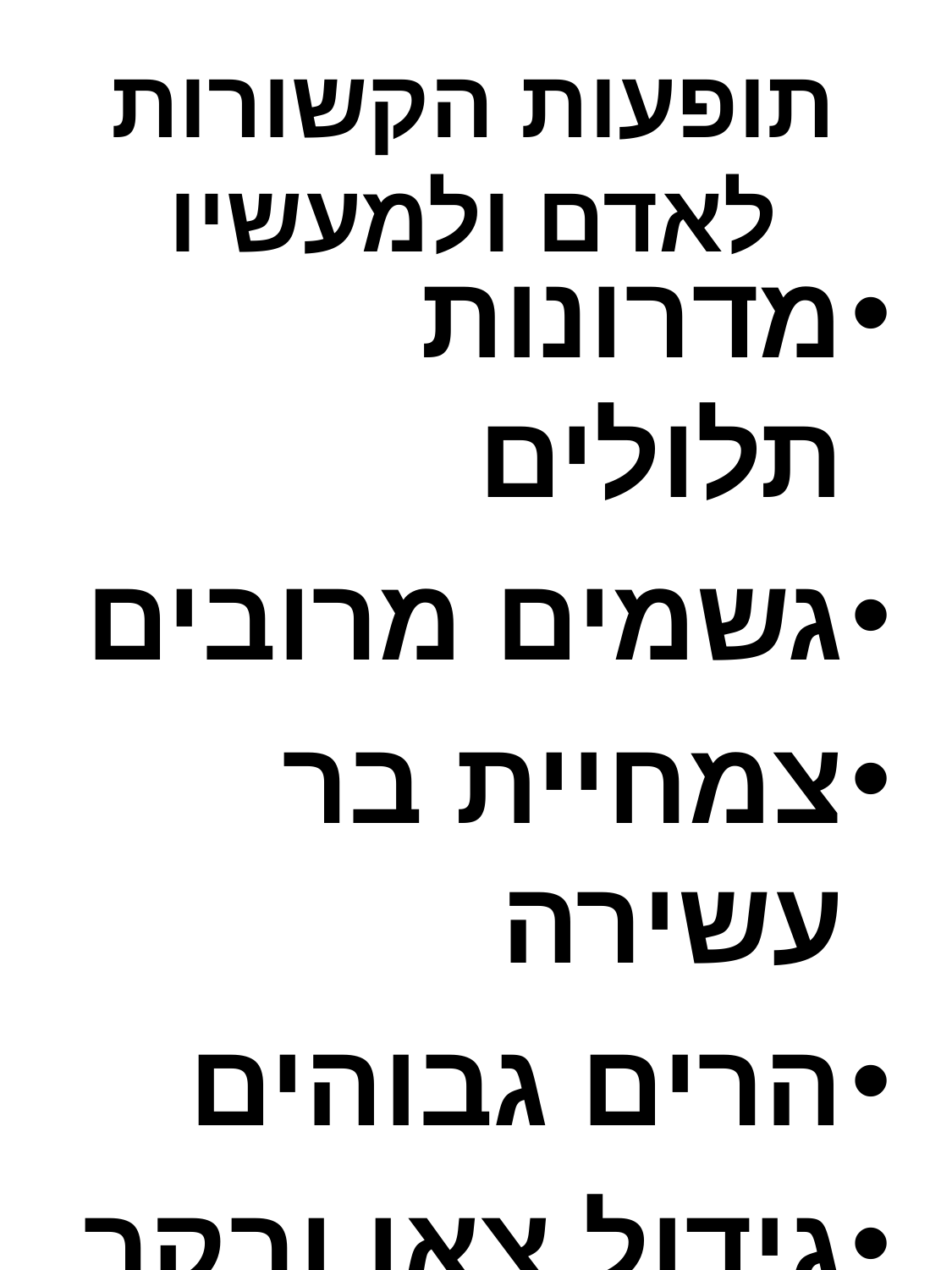

# תופעות הקשורות לאדם ולמעשיו
מדרונות תלולים
גשמים מרובים
צמחיית בר עשירה
הרים גבוהים
גידול צאן ובקר
חקלאות מדרגות